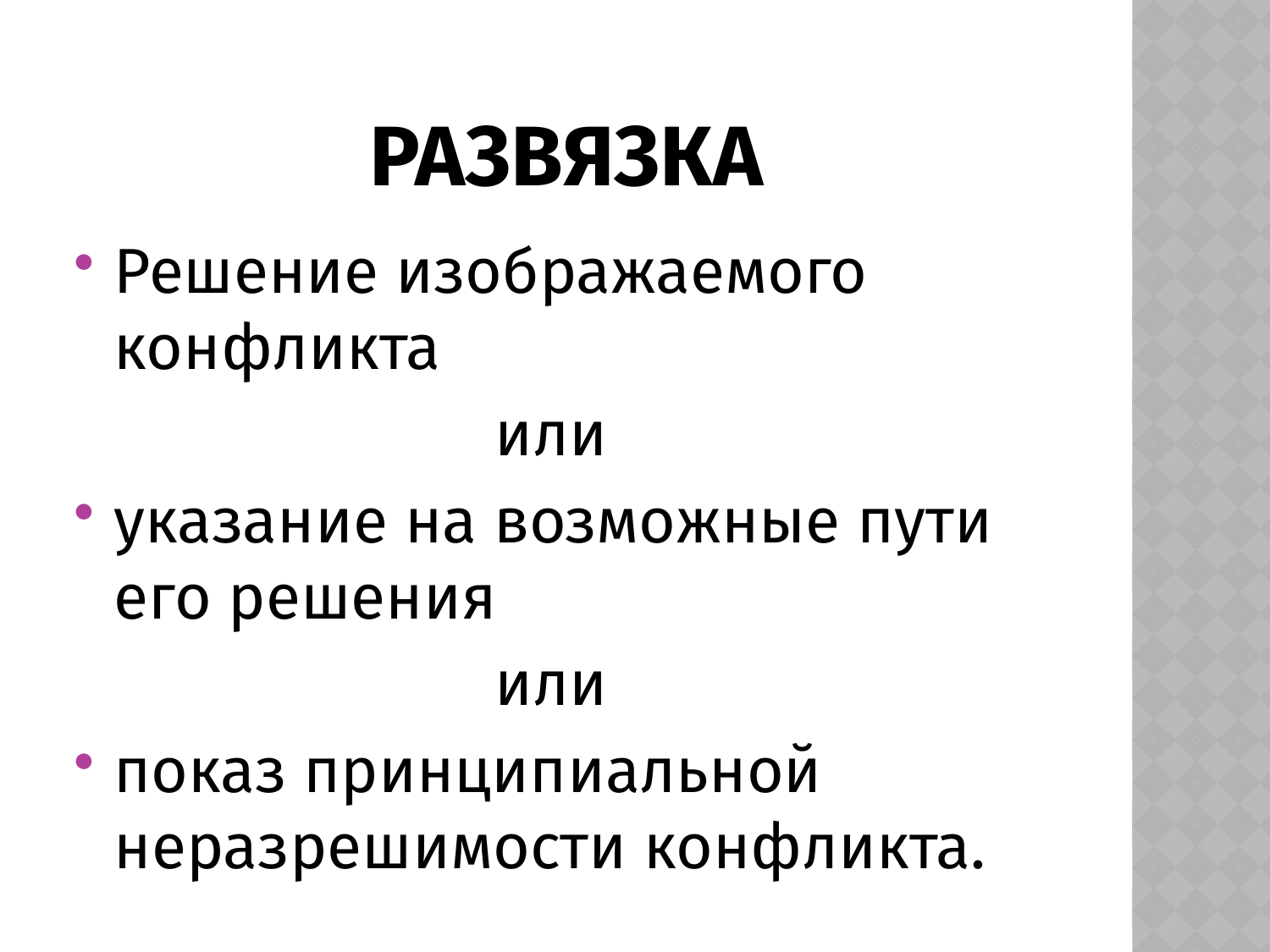

# развязка
Решение изображаемого конфликта
				или
указание на возможные пути его решения
				или
показ принципиальной неразрешимости конфликта.